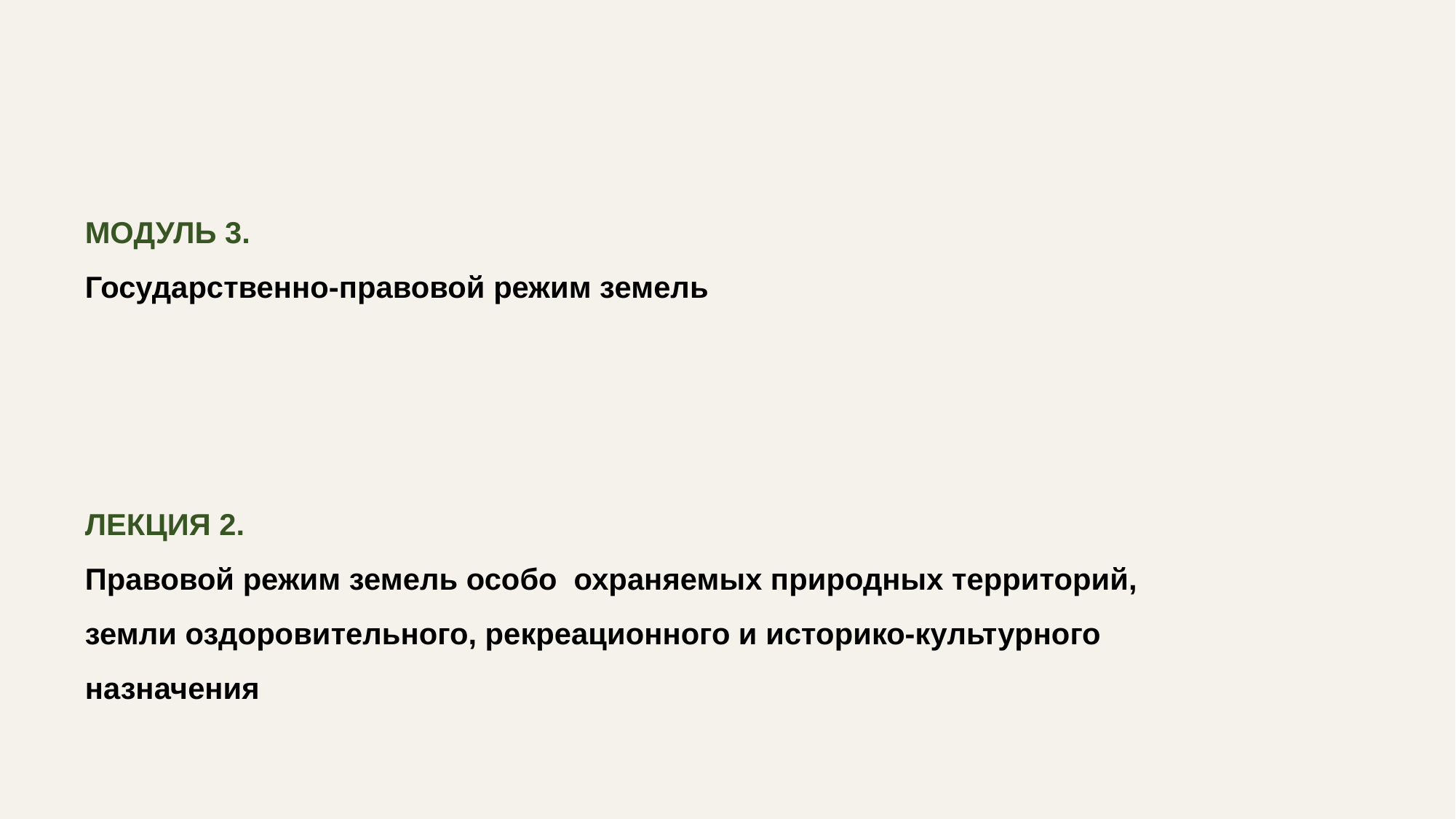

МОДУЛЬ 3.
Государственно-правовой режим земель

ЛЕКЦИЯ 2.
Правовой режим земель особо  охраняемых природных территорий, земли оздоровительного, рекреационного и историко-культурного назначения